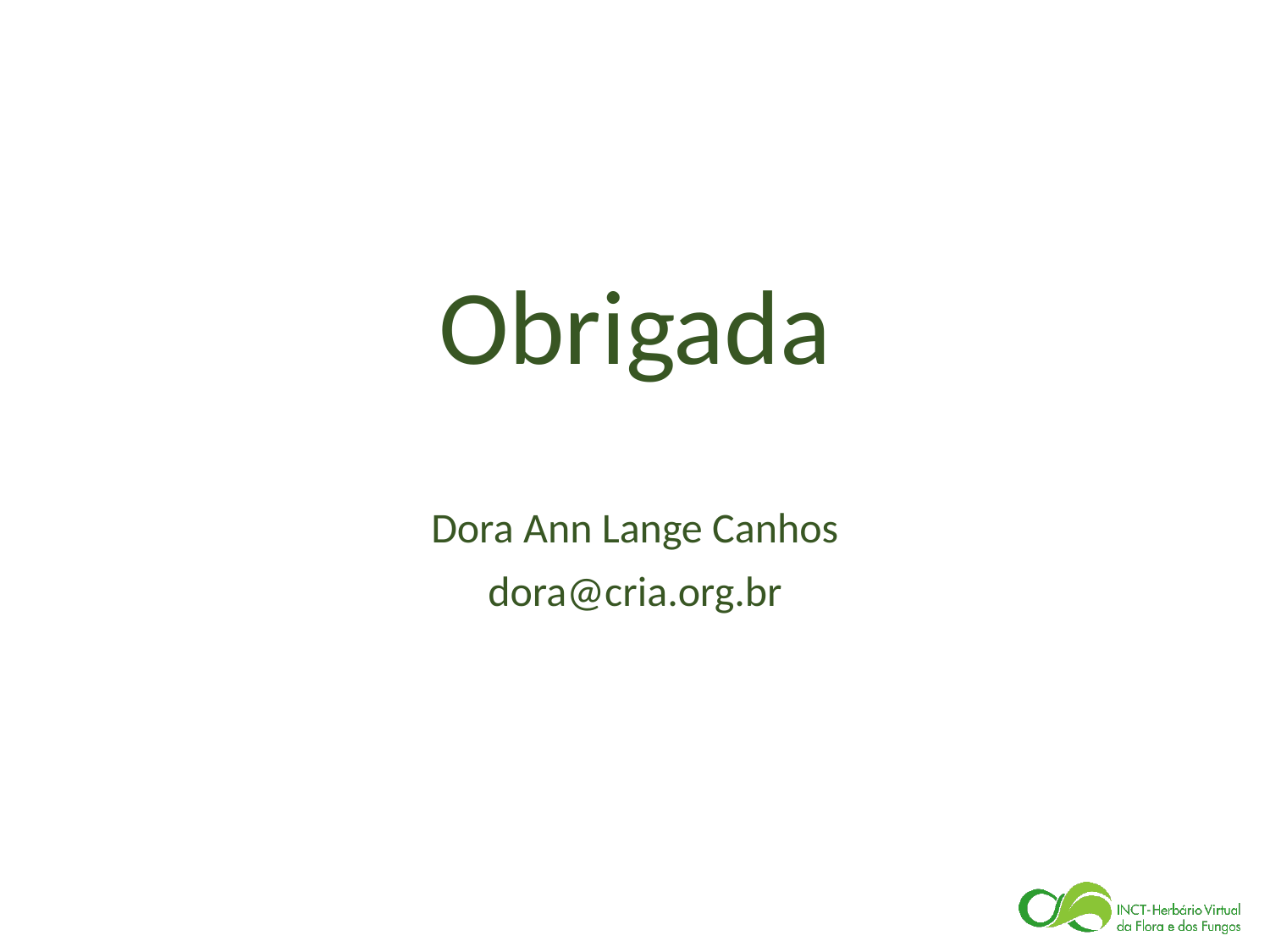

# Obrigada
Dora Ann Lange Canhos
dora@cria.org.br